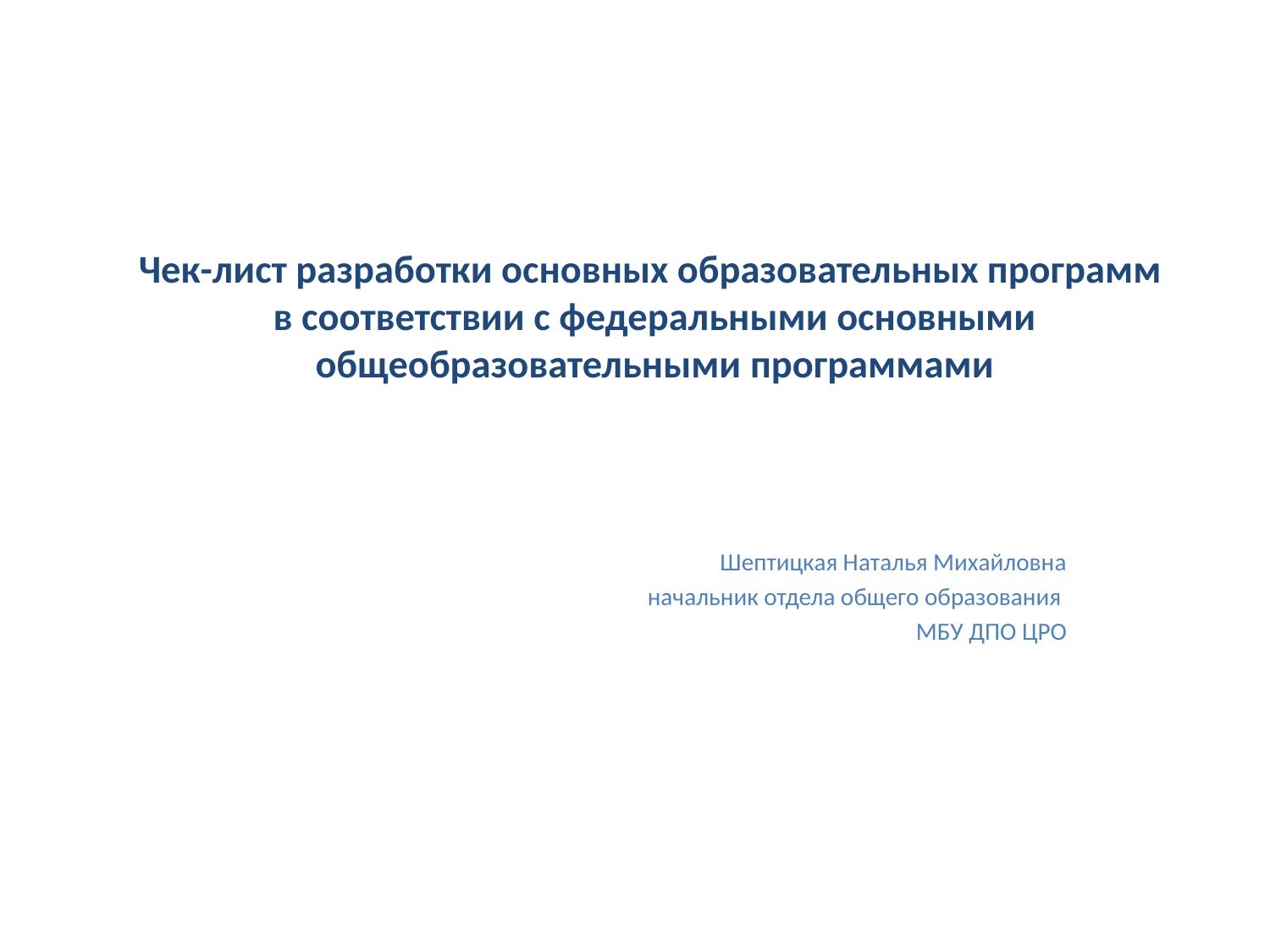

# Чек-лист разработки основных образовательных программ в соответствии с федеральными основными общеобразовательными программами
Шептицкая Наталья Михайловна
начальник отдела общего образования
МБУ ДПО ЦРО